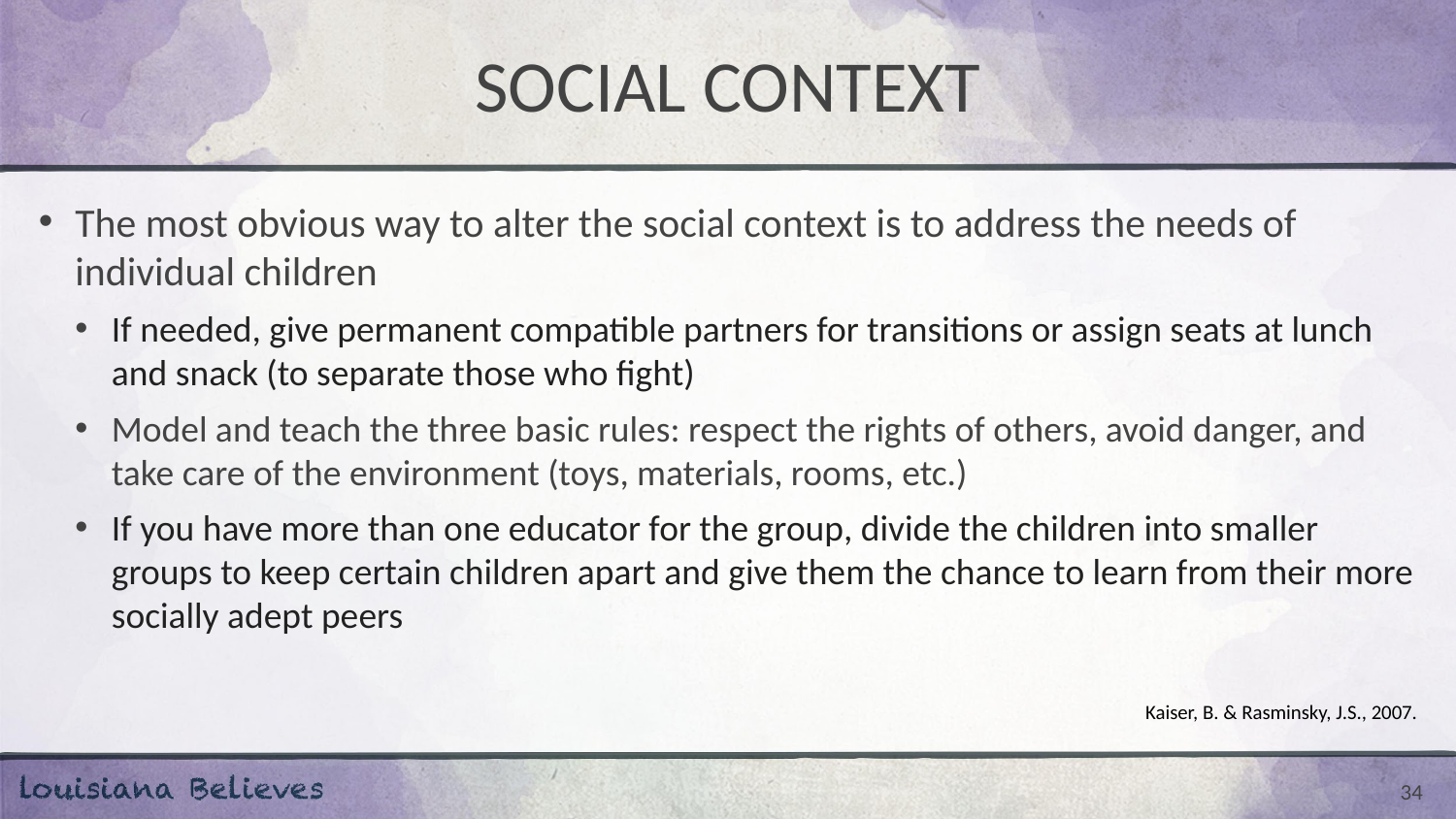

# SOCIAL CONTEXT
The most obvious way to alter the social context is to address the needs of individual children
If needed, give permanent compatible partners for transitions or assign seats at lunch and snack (to separate those who fight)
Model and teach the three basic rules: respect the rights of others, avoid danger, and take care of the environment (toys, materials, rooms, etc.)
If you have more than one educator for the group, divide the children into smaller groups to keep certain children apart and give them the chance to learn from their more socially adept peers

Kaiser, B. & Rasminsky, J.S., 2007.